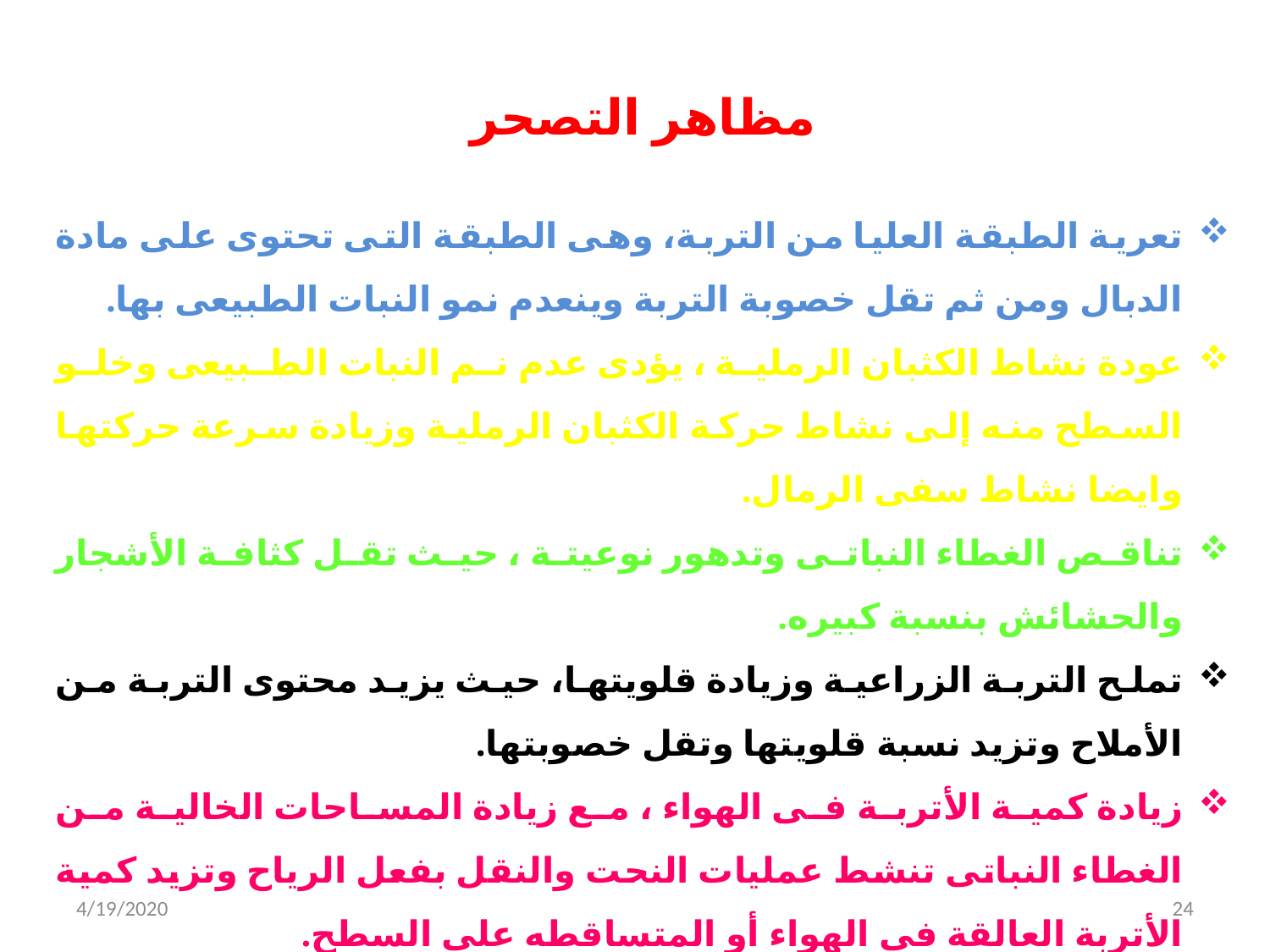

مظاهر التصحر
تعرية الطبقة العليا من التربة، وهى الطبقة التى تحتوى على مادة الدبال ومن ثم تقل خصوبة التربة وينعدم نمو النبات الطبيعى بها.
عودة نشاط الكثبان الرملية ، يؤدى عدم نم النبات الطبيعى وخلو السطح منه إلى نشاط حركة الكثبان الرملية وزيادة سرعة حركتها وايضا نشاط سفى الرمال.
تناقص الغطاء النباتى وتدهور نوعيتة ، حيث تقل كثافة الأشجار والحشائش بنسبة كبيره.
تملح التربة الزراعية وزيادة قلويتها، حيث يزيد محتوى التربة من الأملاح وتزيد نسبة قلويتها وتقل خصوبتها.
زيادة كمية الأتربة فى الهواء ، مع زيادة المساحات الخالية من الغطاء النباتى تنشط عمليات النحت والنقل بفعل الرياح وتزيد كمية الأتربة العالقة فى الهواء أو المتساقطه على السطح.
4/19/2020
24